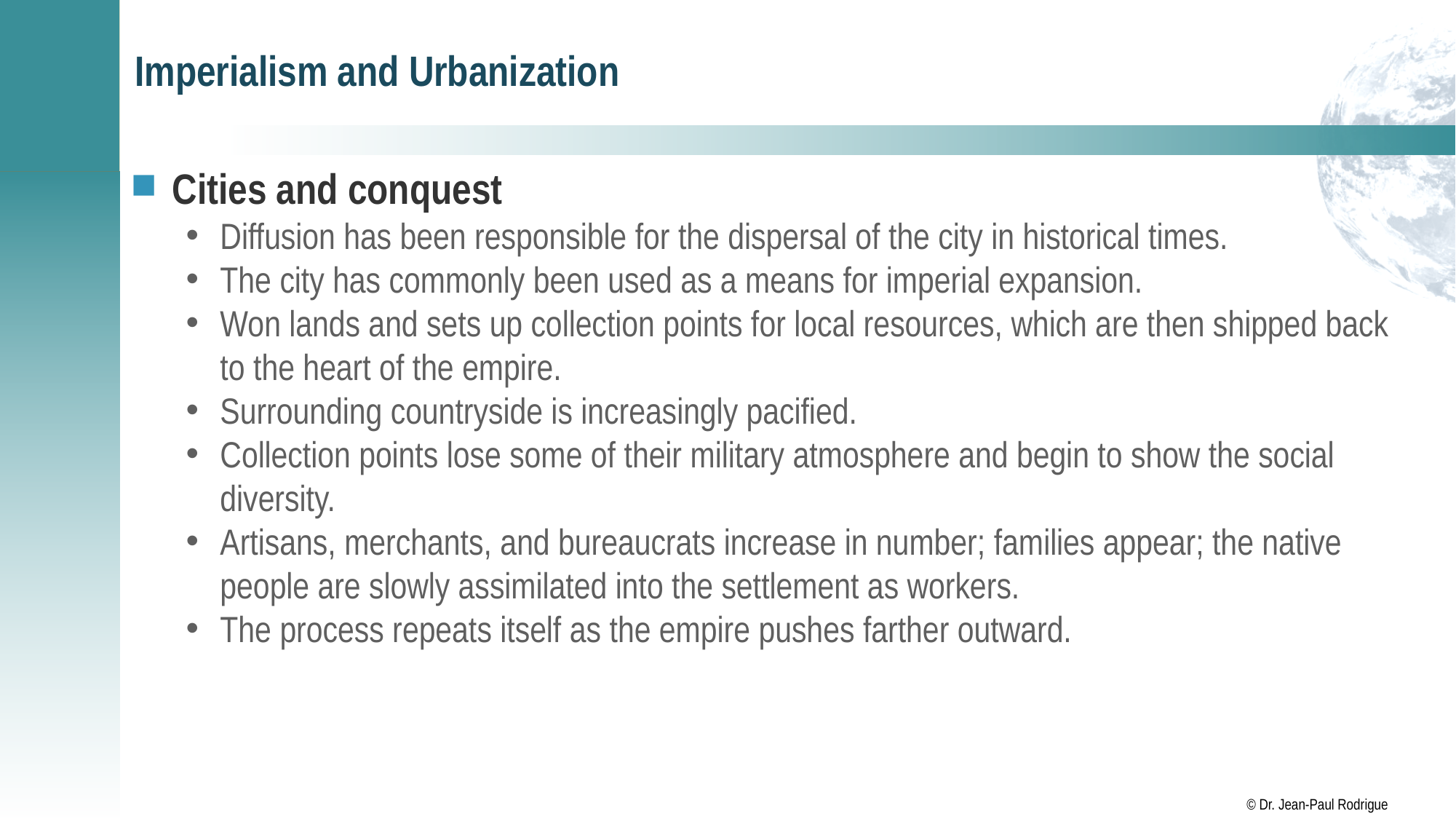

# Imperialism and Urbanization
Cities and conquest
Diffusion has been responsible for the dispersal of the city in historical times.
The city has commonly been used as a means for imperial expansion.
Won lands and sets up collection points for local resources, which are then shipped back to the heart of the empire.
Surrounding countryside is increasingly pacified.
Collection points lose some of their military atmosphere and begin to show the social diversity.
Artisans, merchants, and bureaucrats increase in number; families appear; the native people are slowly assimilated into the settlement as workers.
The process repeats itself as the empire pushes farther outward.